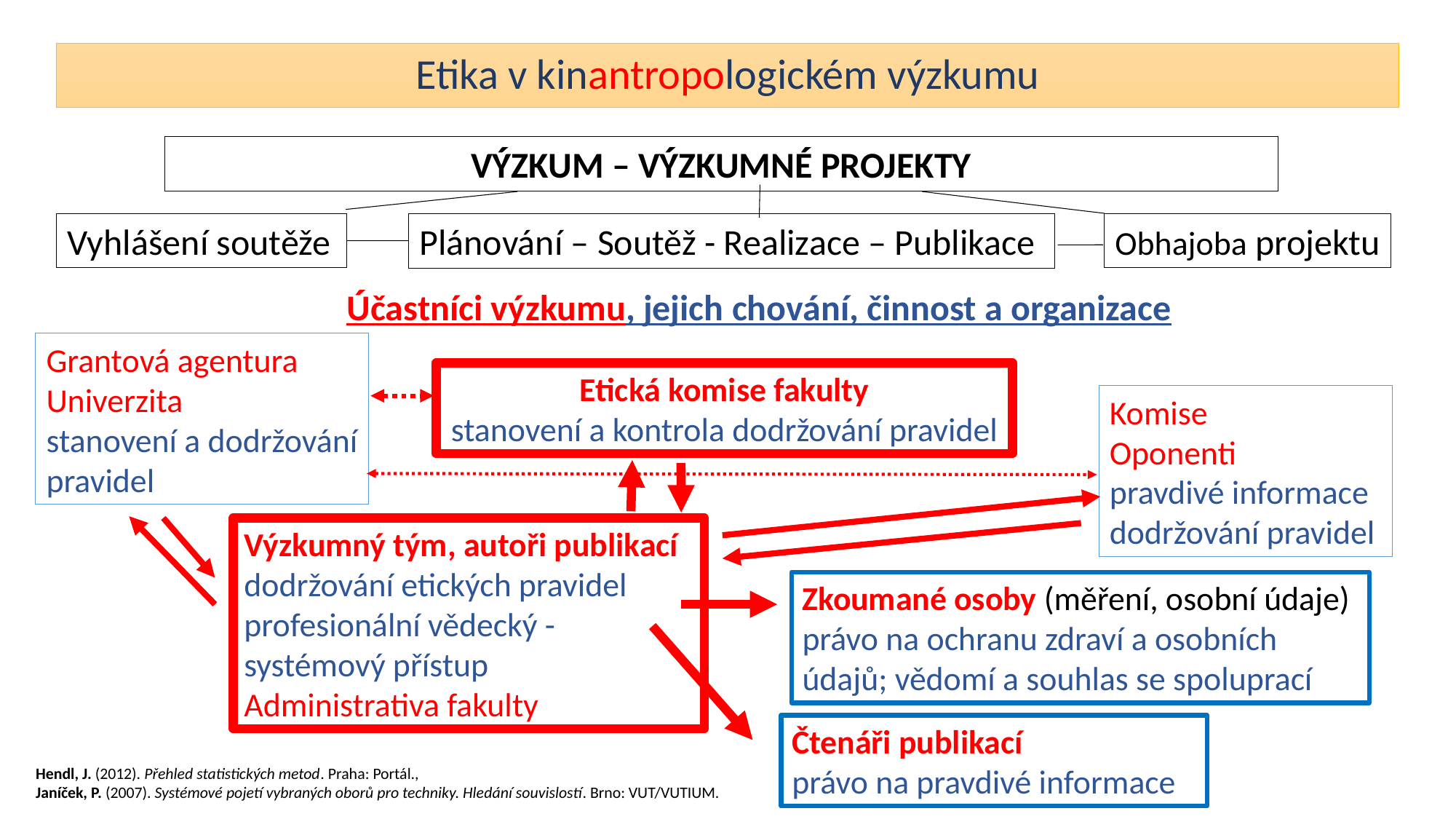

# Etika v kinantropologickém výzkumu
VÝZKUM – VÝZKUMNÉ PROJEKTY
Vyhlášení soutěže
Obhajoba projektu
Plánování – Soutěž - Realizace – Publikace
Účastníci výzkumu, jejich chování, činnost a organizace
Grantová agentura
Univerzita
stanovení a dodržování pravidel
Etická komise fakulty
stanovení a kontrola dodržování pravidel
Komise
Oponenti
pravdivé informace
dodržování pravidel
Výzkumný tým, autoři publikací
dodržování etických pravidel
profesionální vědecký - systémový přístup
Administrativa fakulty
Zkoumané osoby (měření, osobní údaje)
právo na ochranu zdraví a osobních údajů; vědomí a souhlas se spoluprací
Čtenáři publikací
právo na pravdivé informace
Hendl, J. (2012). Přehled statistických metod. Praha: Portál.,
Janíček, P. (2007). Systémové pojetí vybraných oborů pro techniky. Hledání souvislostí. Brno: VUT/VUTIUM.